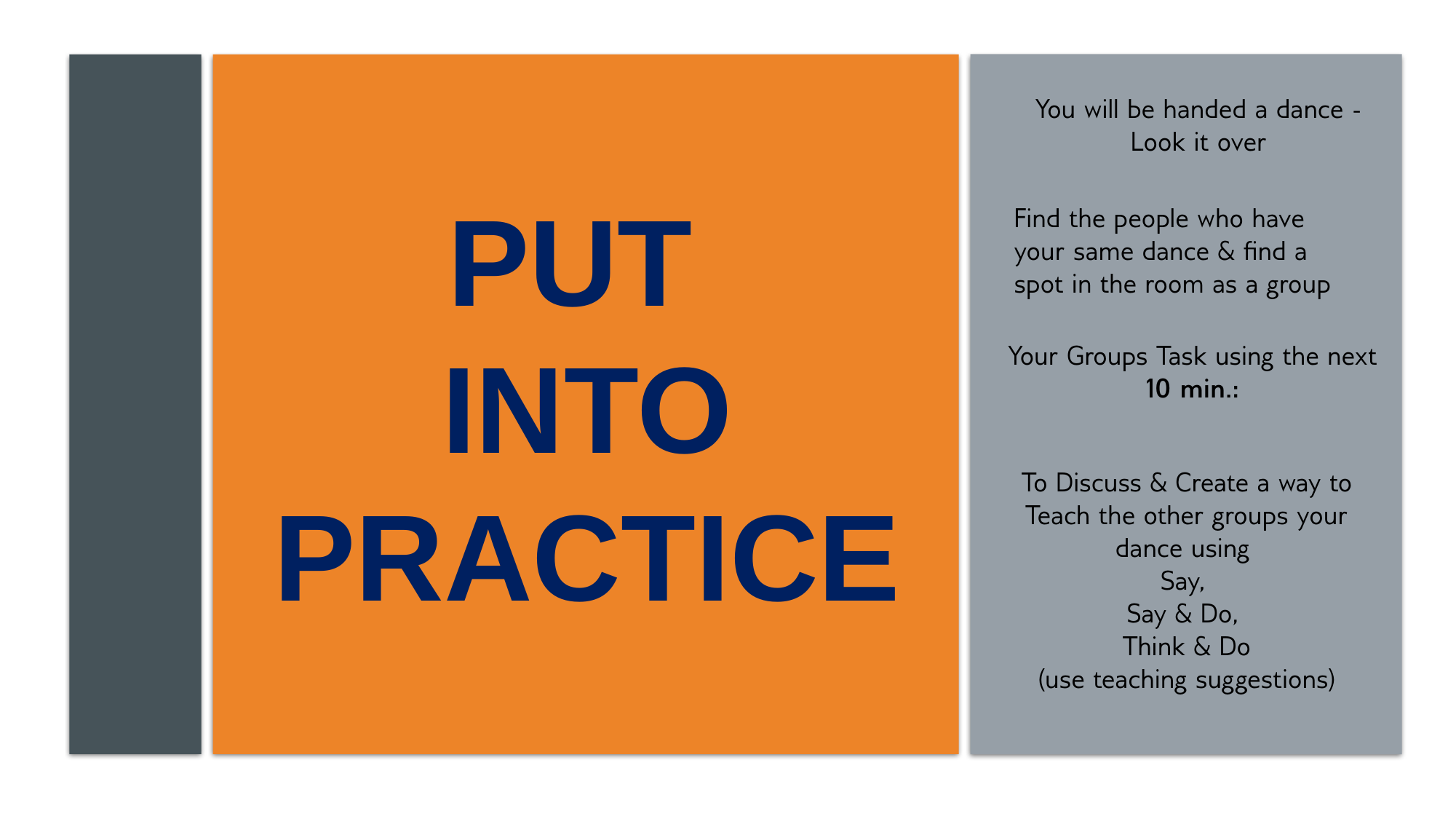

You will be handed a dance - Look it over

# PUT INTO PRACTICE
Find the people who have your same dance & find a spot in the room as a group
Your Groups Task using the next
10 min.:

To Discuss & Create a way to Teach the other groups your dance using
Say,
Say & Do,
Think & Do
(use teaching suggestions)